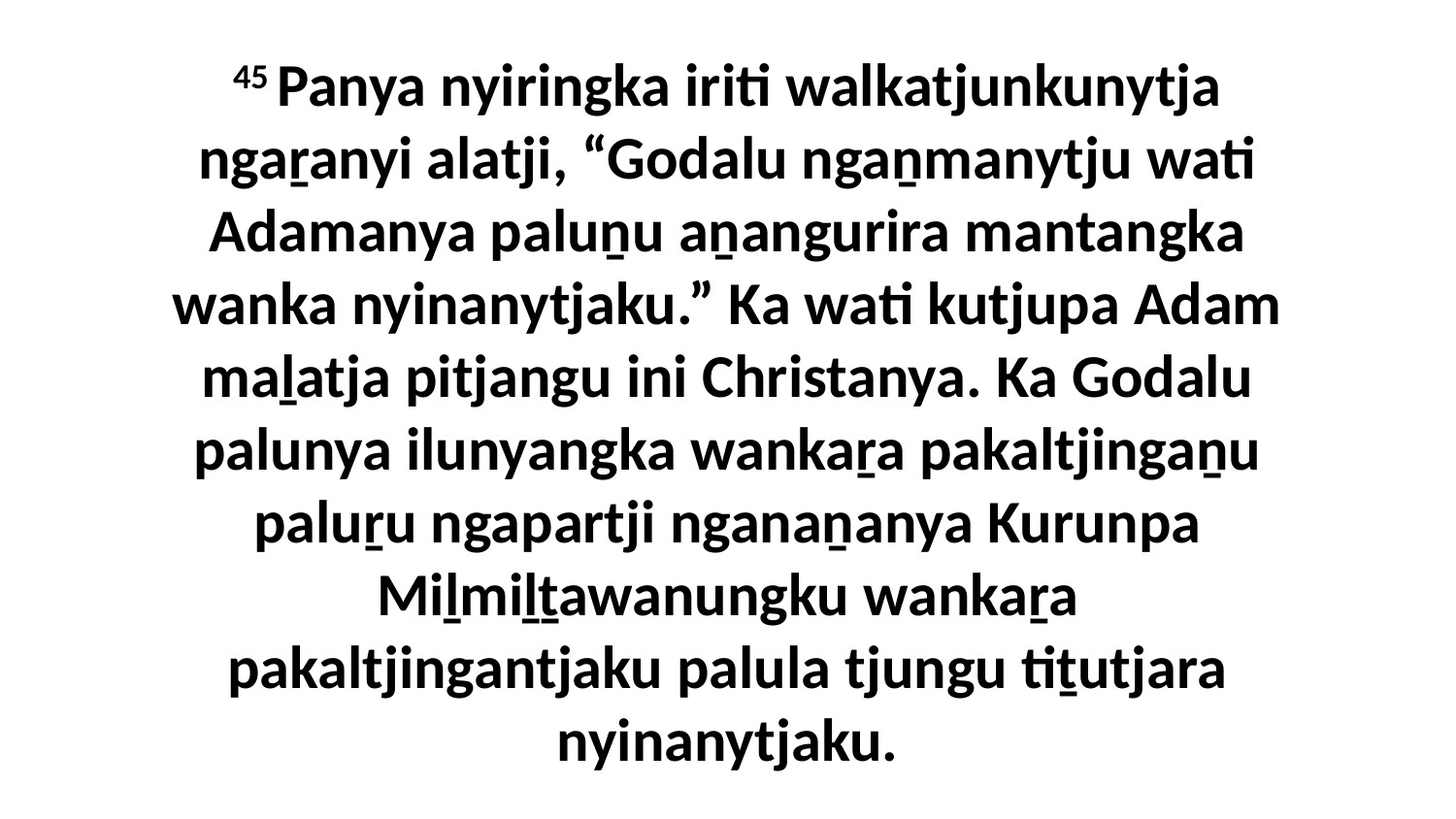

45 Panya nyiringka iriti walkatjunkunytja ngaṟanyi alatji, “Godalu ngaṉmanytju wati Adamanya paluṉu aṉangurira mantangka wanka nyinanytjaku.” Ka wati kutjupa Adam maḻatja pitjangu ini Christanya. Ka Godalu palunya ilunyangka wankaṟa pakaltjingaṉu paluṟu ngapartji nganaṉanya Kurunpa Miḻmiḻṯawanungku wankaṟa pakaltjingantjaku palula tjungu tiṯutjara nyinanytjaku.